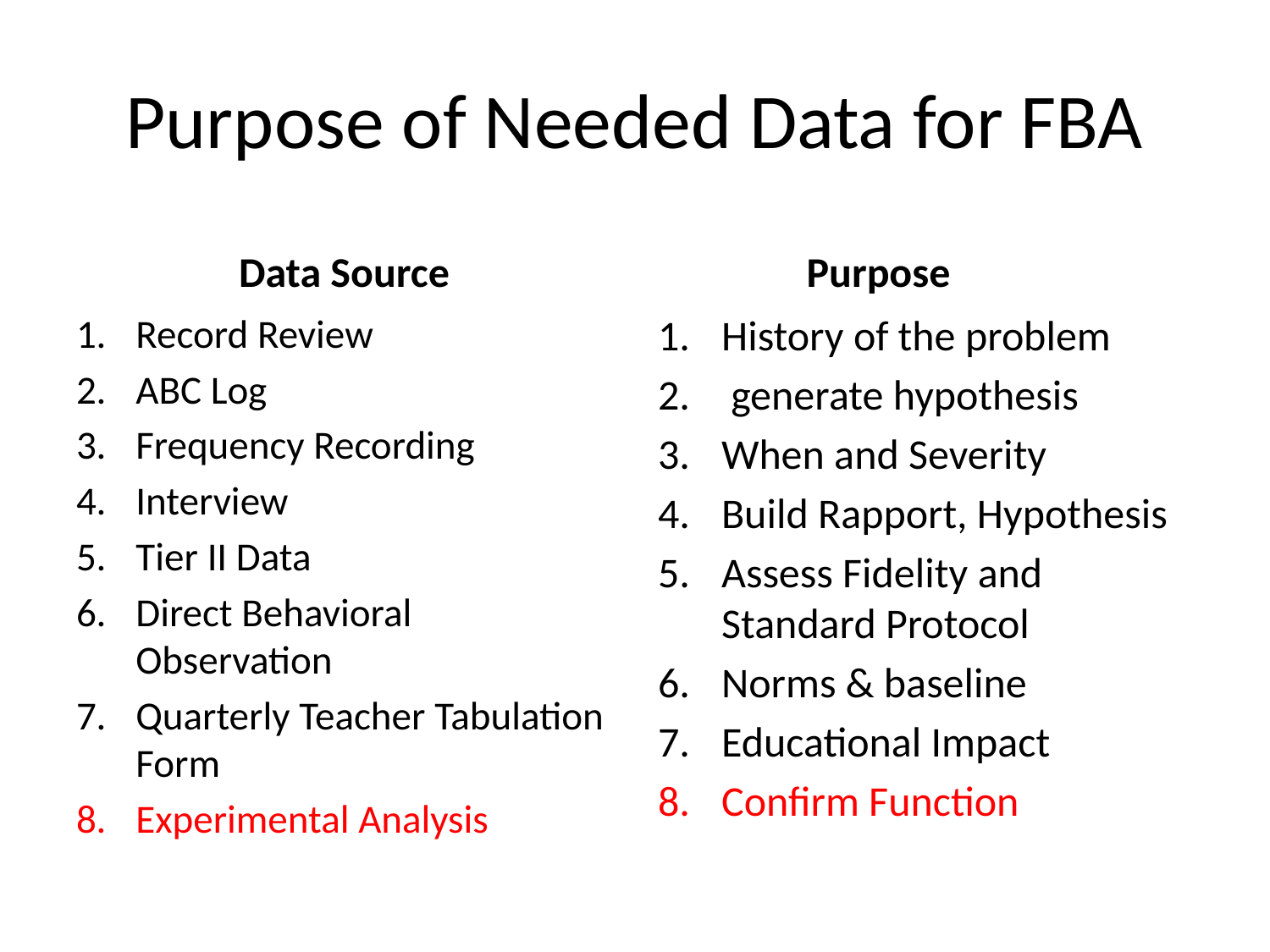

# Purpose of Needed Data for FBA
Data Source
Purpose
Record Review
ABC Log
Frequency Recording
Interview
Tier II Data
Direct Behavioral Observation
Quarterly Teacher Tabulation Form
Experimental Analysis
History of the problem
 generate hypothesis
When and Severity
Build Rapport, Hypothesis
Assess Fidelity and Standard Protocol
Norms & baseline
Educational Impact
Confirm Function